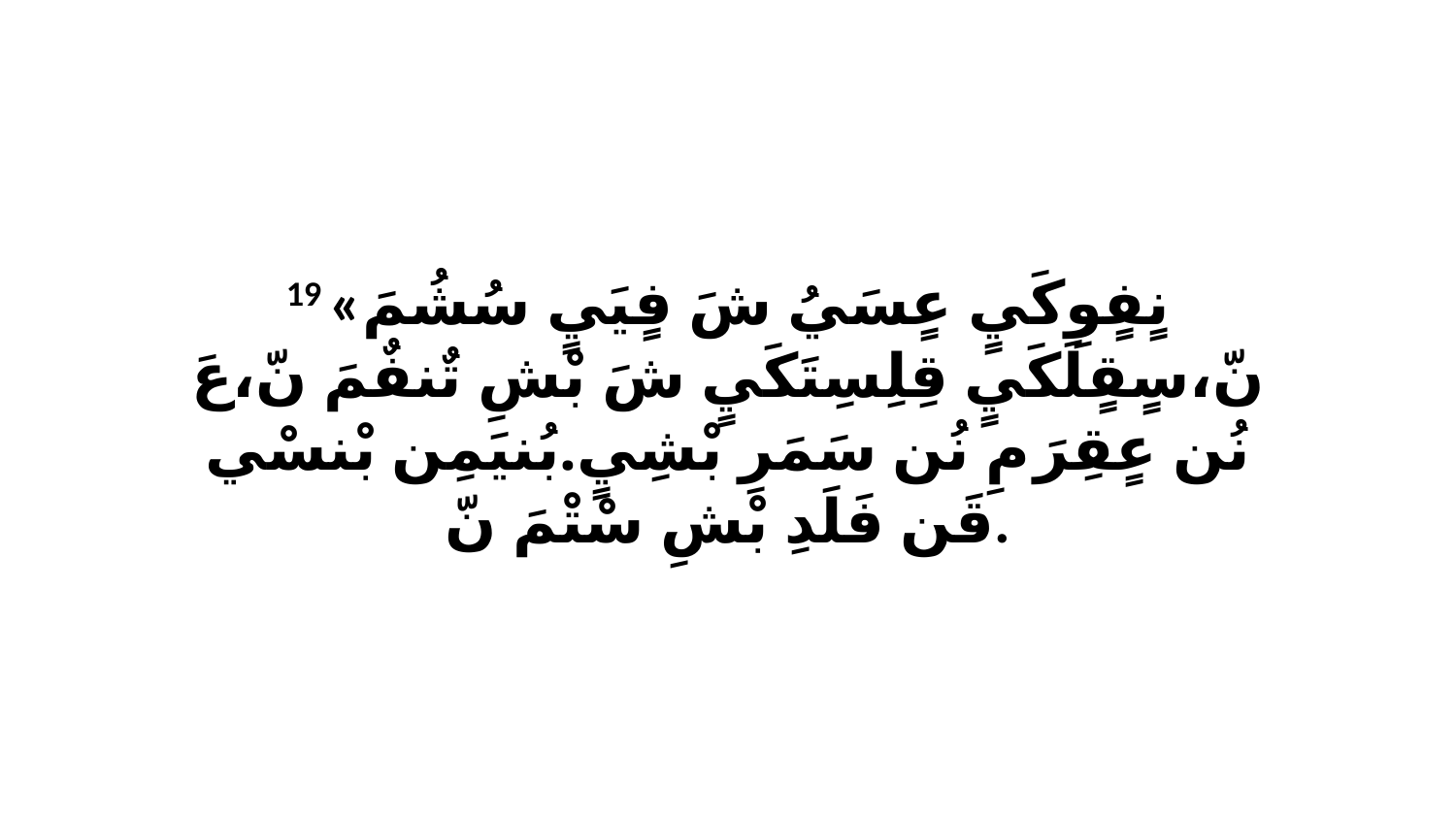

19 «نٍفٍوِكَيٍ عٍسَيُ شَ فٍيَيٍ سُشُمَ نّ،سٍقٍلَكَيٍ قِلِسِتَكَيٍ شَ بْشِ تٌنفٌمَ نّ،عَ نُن عٍقِرَ مِ نُن سَمَرِ بْشِيٍ.بُنيَمِن بْنسْي قَن فَلَدِ بْشِ سْتْمَ نّ.